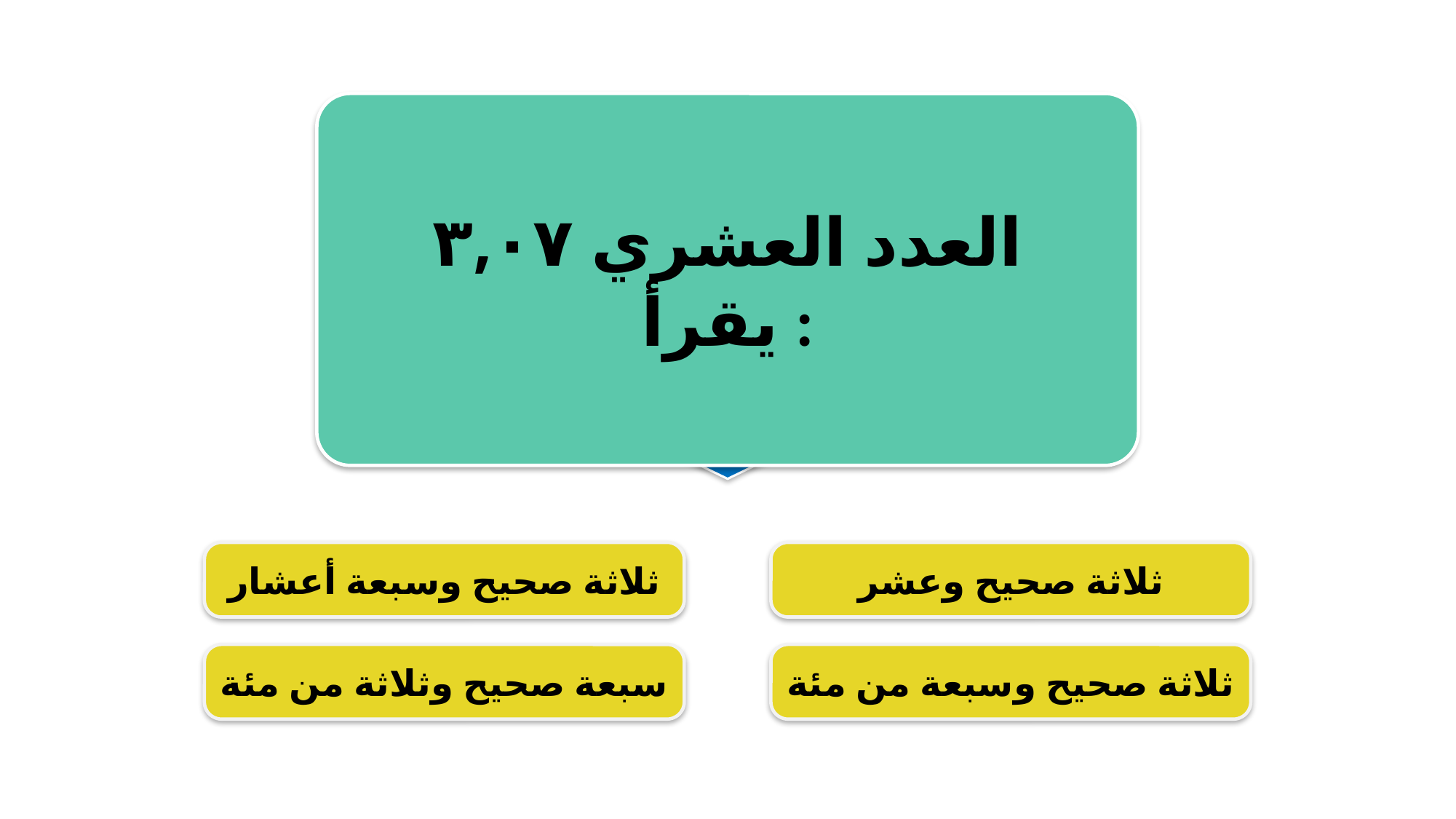

أحسنت إجابة صحيحة!
العدد العشري ٣,٠٧ يقرأ :
السؤال
التالي

ثلاثة صحيح وسبعة أعشار
ثلاثة صحيح وعشر
سبعة صحيح وثلاثة من مئة
ثلاثة صحيح وسبعة من مئة

نعتذر الإجابة خطأ!